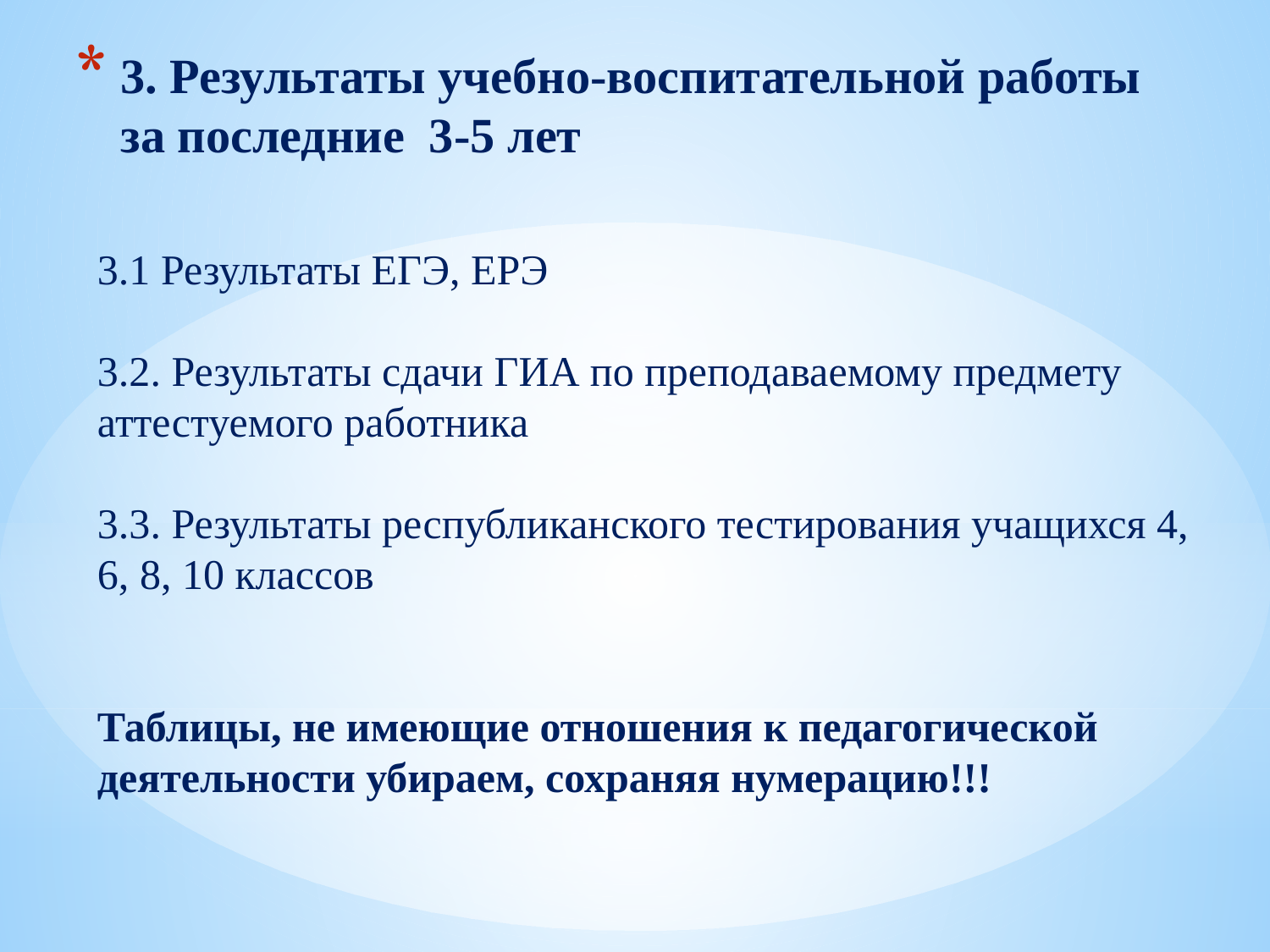

# 3. Результаты учебно-воспитательной работы за последние  3-5 лет
3.1 Результаты ЕГЭ, ЕРЭ

3.2. Результаты сдачи ГИА по преподаваемому предмету аттестуемого работника

3.3. Результаты республиканского тестирования учащихся 4, 6, 8, 10 классов

Таблицы, не имеющие отношения к педагогической деятельности убираем, сохраняя нумерацию!!!